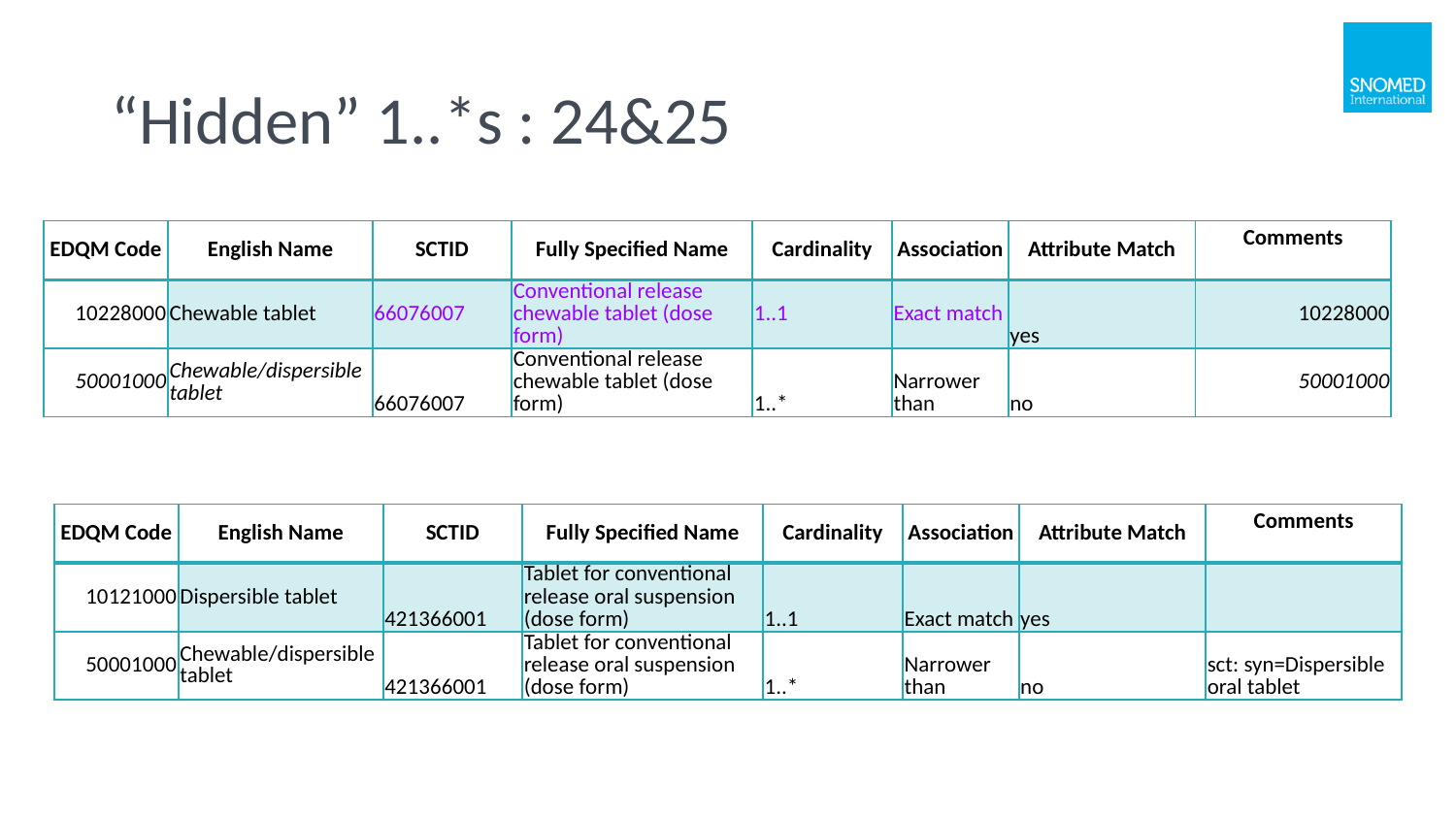

# “Hidden” 1..*s : 24&25
| EDQM Code | English Name | SCTID | Fully Specified Name | Cardinality | Association | Attribute Match | Comments |
| --- | --- | --- | --- | --- | --- | --- | --- |
| 10228000 | Chewable tablet | 66076007 | Conventional release chewable tablet (dose form) | 1..1 | Exact match | yes | 10228000 |
| 50001000 | Chewable/dispersible tablet | 66076007 | Conventional release chewable tablet (dose form) | 1..\* | Narrower than | no | 50001000 |
| EDQM Code | English Name | SCTID | Fully Specified Name | Cardinality | Association | Attribute Match | Comments |
| --- | --- | --- | --- | --- | --- | --- | --- |
| 10121000 | Dispersible tablet | 421366001 | Tablet for conventional release oral suspension (dose form) | 1..1 | Exact match | yes |  |
| 50001000 | Chewable/dispersible tablet | 421366001 | Tablet for conventional release oral suspension (dose form) | 1..\* | Narrower than | no | sct: syn=Dispersible oral tablet |